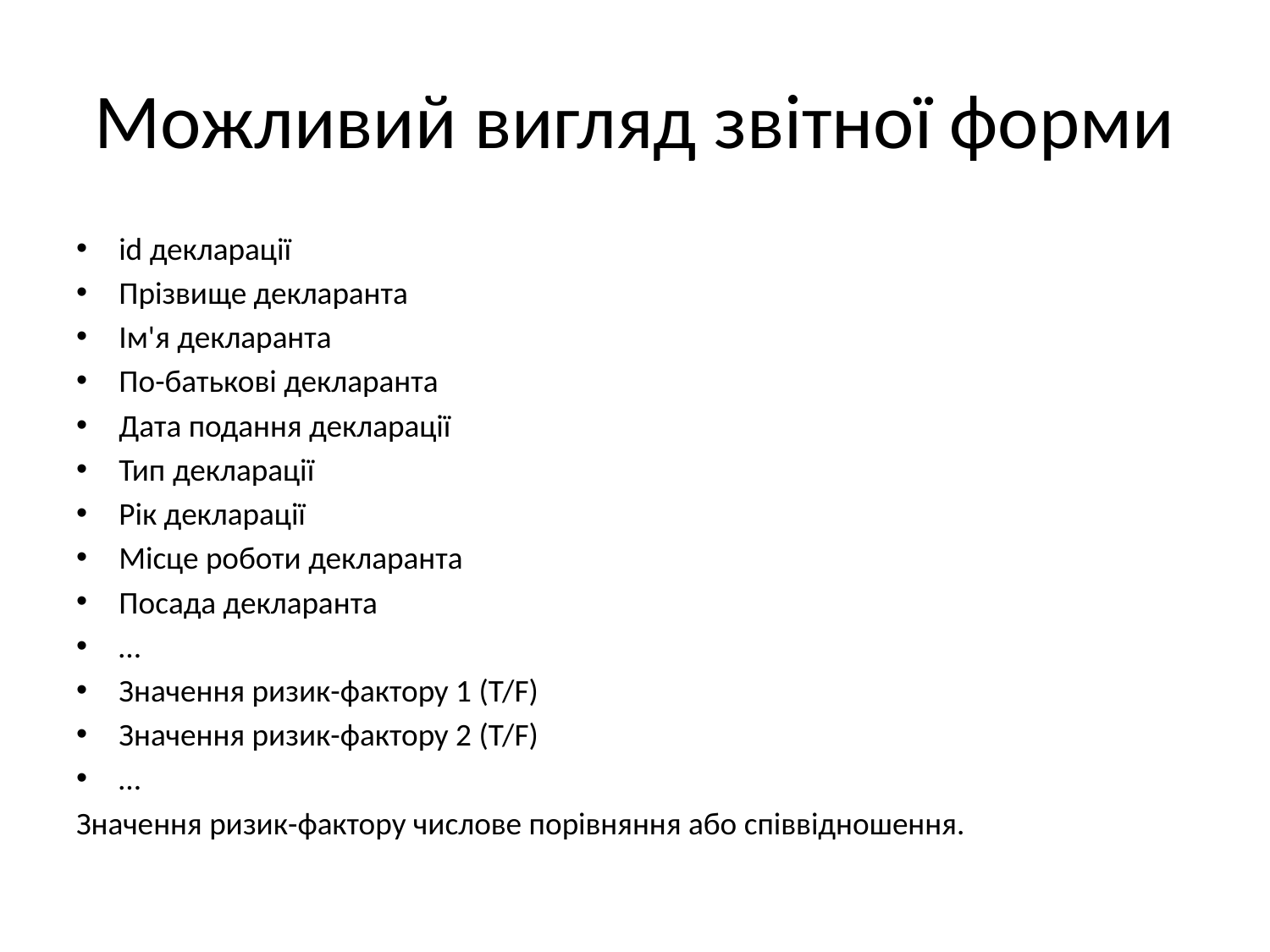

# Можливий вигляд звітної форми
id декларації
Прізвище декларанта
Ім'я декларанта
По-батькові декларанта
Дата подання декларації
Тип декларації
Рік декларації
Місце роботи декларанта
Посада декларанта
…
Значення ризик-фактору 1 (T/F)
Значення ризик-фактору 2 (T/F)
…
Значення ризик-фактору числове порівняння або співвідношення.